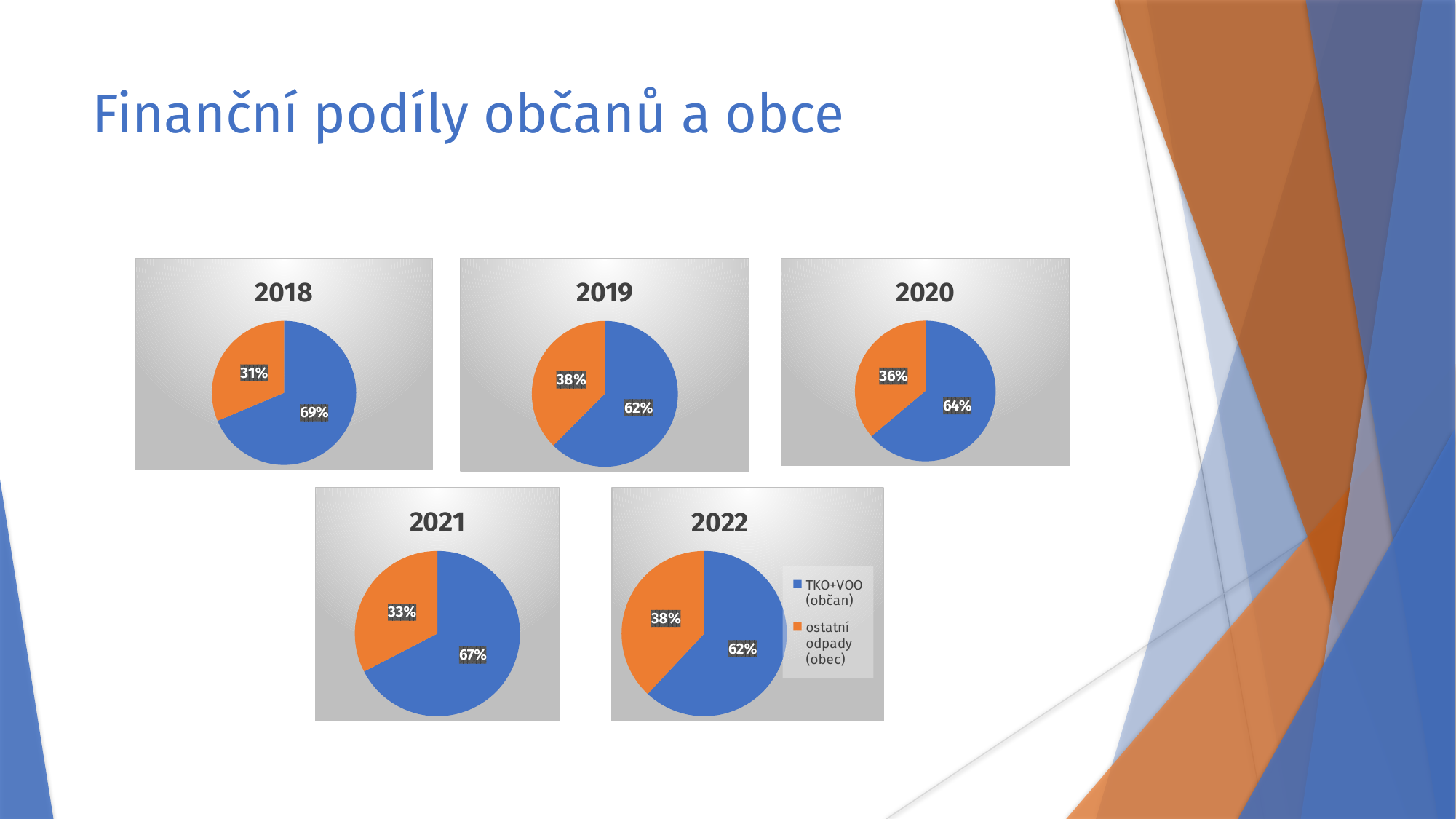

# Finanční podíly občanů a obce

### Chart: 2020

| Category |  |
|---|---|
| TKO+VOO (občan) | 166438.56 |
| ostatní odpady (obec) | 94142.38 |

### Chart: 2018

| Category |  |
|---|---|
| TKO+VOO (občan) | 137911.78899999996 |
| ostatní odpady (obec) | 62967.485 |

### Chart: 2019

| Category |  |
|---|---|
| TKO+VOO (občan) | 152420.0 |
| ostatní odpady (obec) | 91572.0 |

### Chart: 2021

| Category |  |
|---|---|
| TKO+VOO (občan) | 205841.98822499995 |
| ostatní odpady (obec) | 99576.05500000002 |

### Chart: 2022

| Category |  |
|---|---|
| TKO+VOO (občan) | 212951.67000000004 |
| ostatní odpady (obec) | 130611.34999999998 |